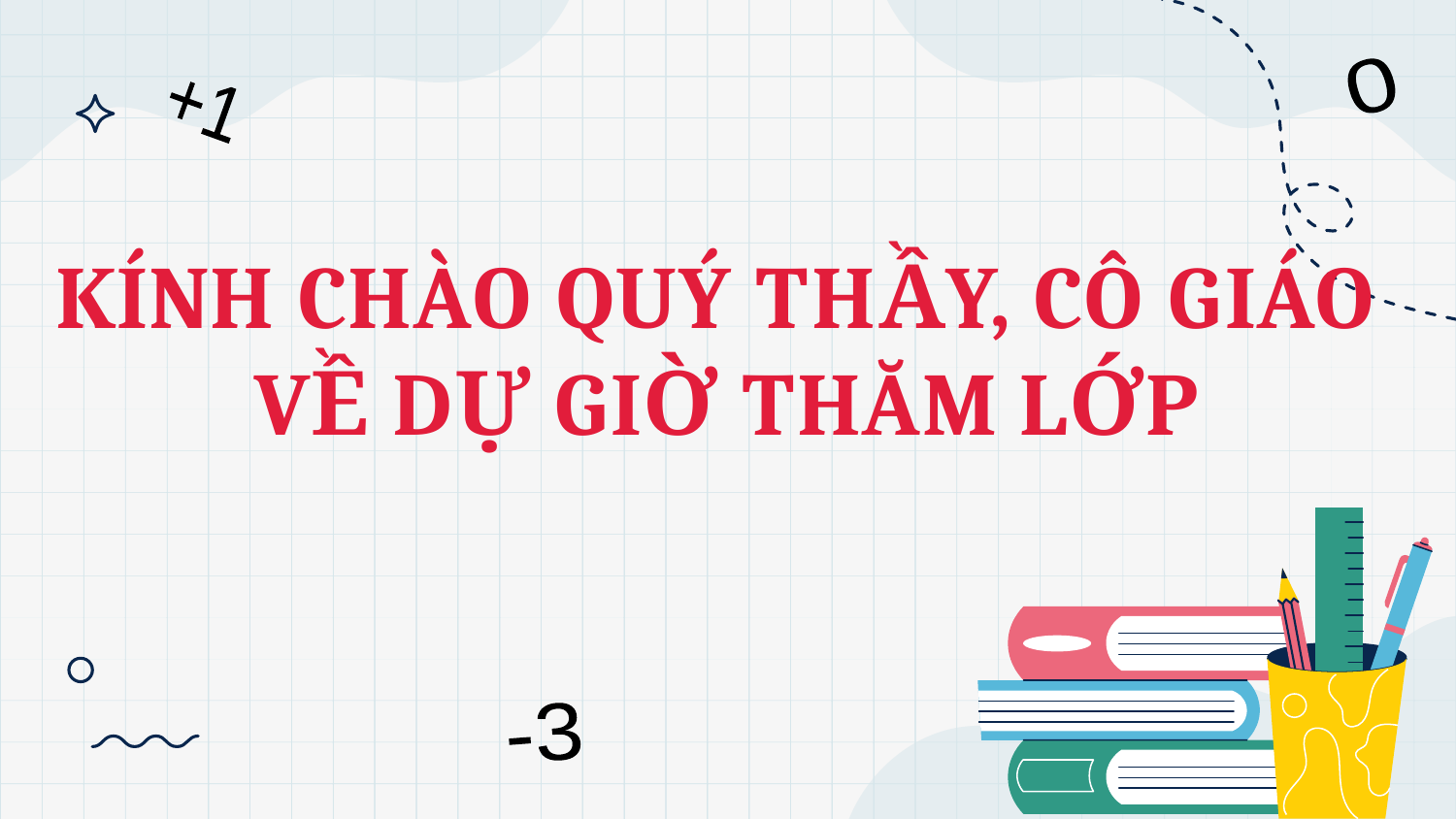

0
+1
KÍNH CHÀO QUÝ THẦY, CÔ GIÁO
 VỀ DỰ GIỜ THĂM LỚP

-3